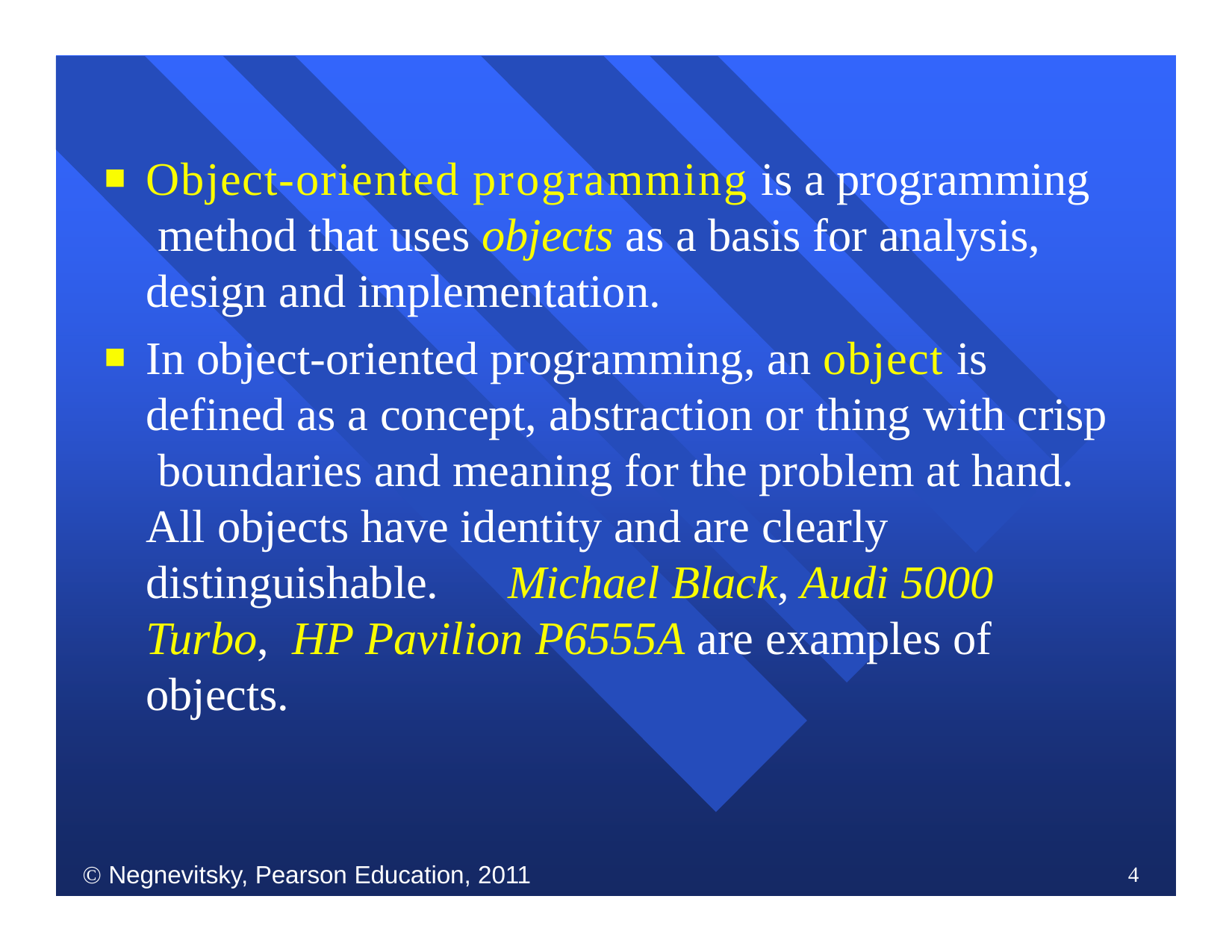

Object-oriented programming is a programming  method that uses objects as a basis for analysis,  design and implementation.
In object-oriented programming, an object is  defined as a concept, abstraction or thing with crisp  boundaries and meaning for the problem at hand.  All objects have identity and are clearly  distinguishable.	Michael Black, Audi 5000 Turbo,  HP Pavilion P6555A are examples of objects.
© Negnevitsky, Pearson Education, 2011
4